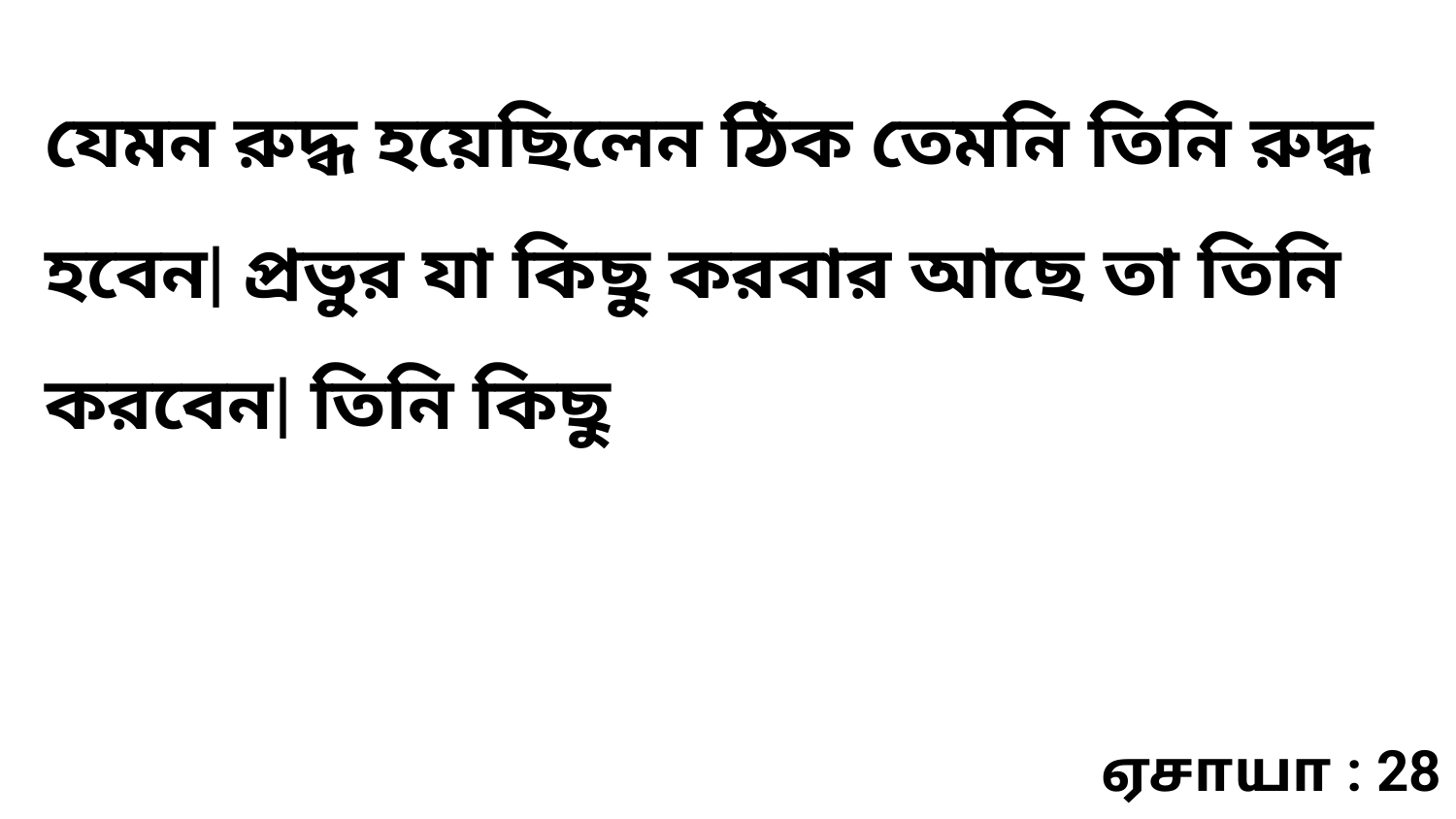

যেমন রুদ্ধ হয়েছিলেন ঠিক তেমনি তিনি রুদ্ধ হবেন| প্রভুর যা কিছু করবার আছে তা তিনি করবেন| তিনি কিছু
ஏசாயா : 28